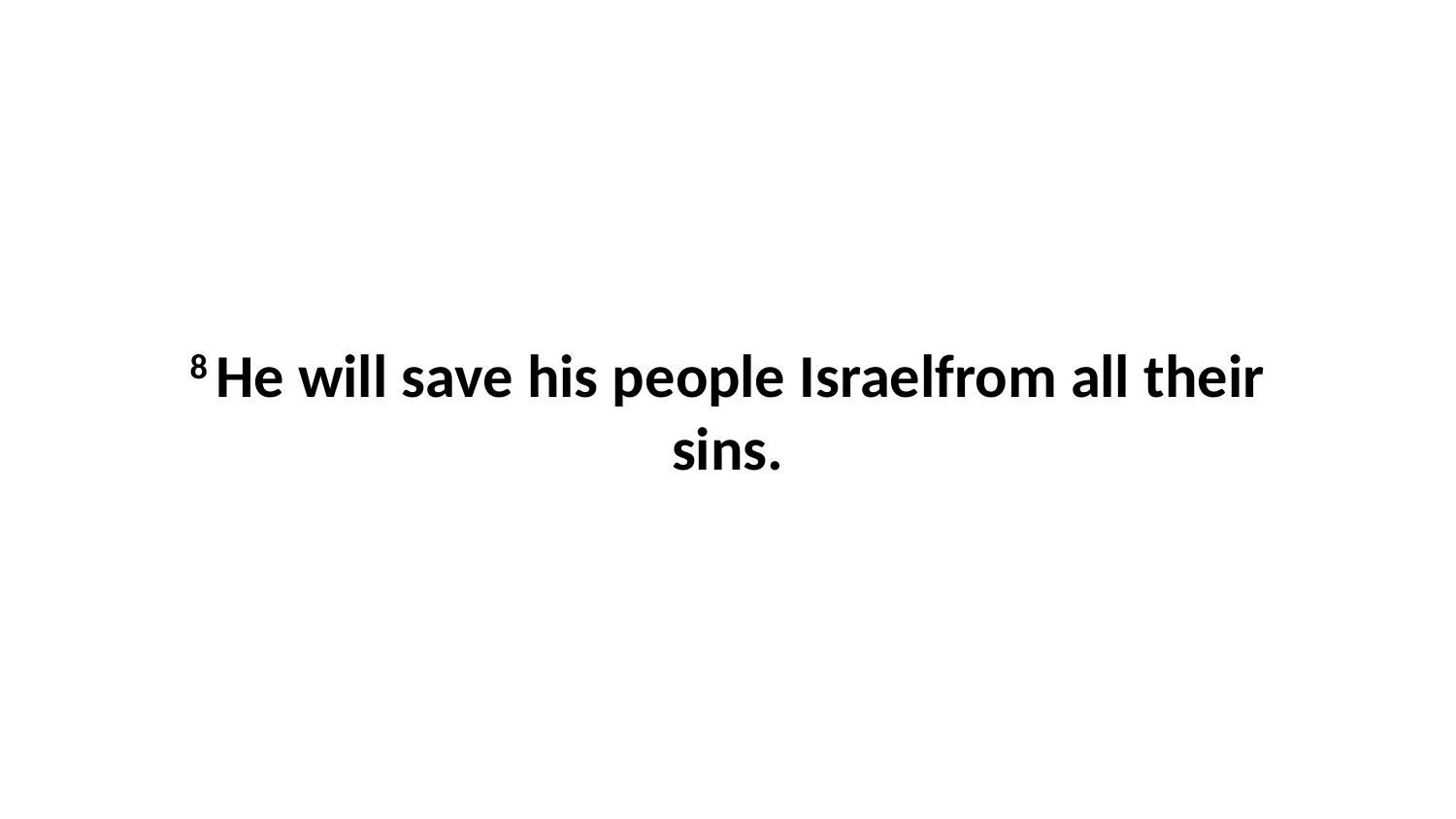

8 He will save his people Israelfrom all their sins.